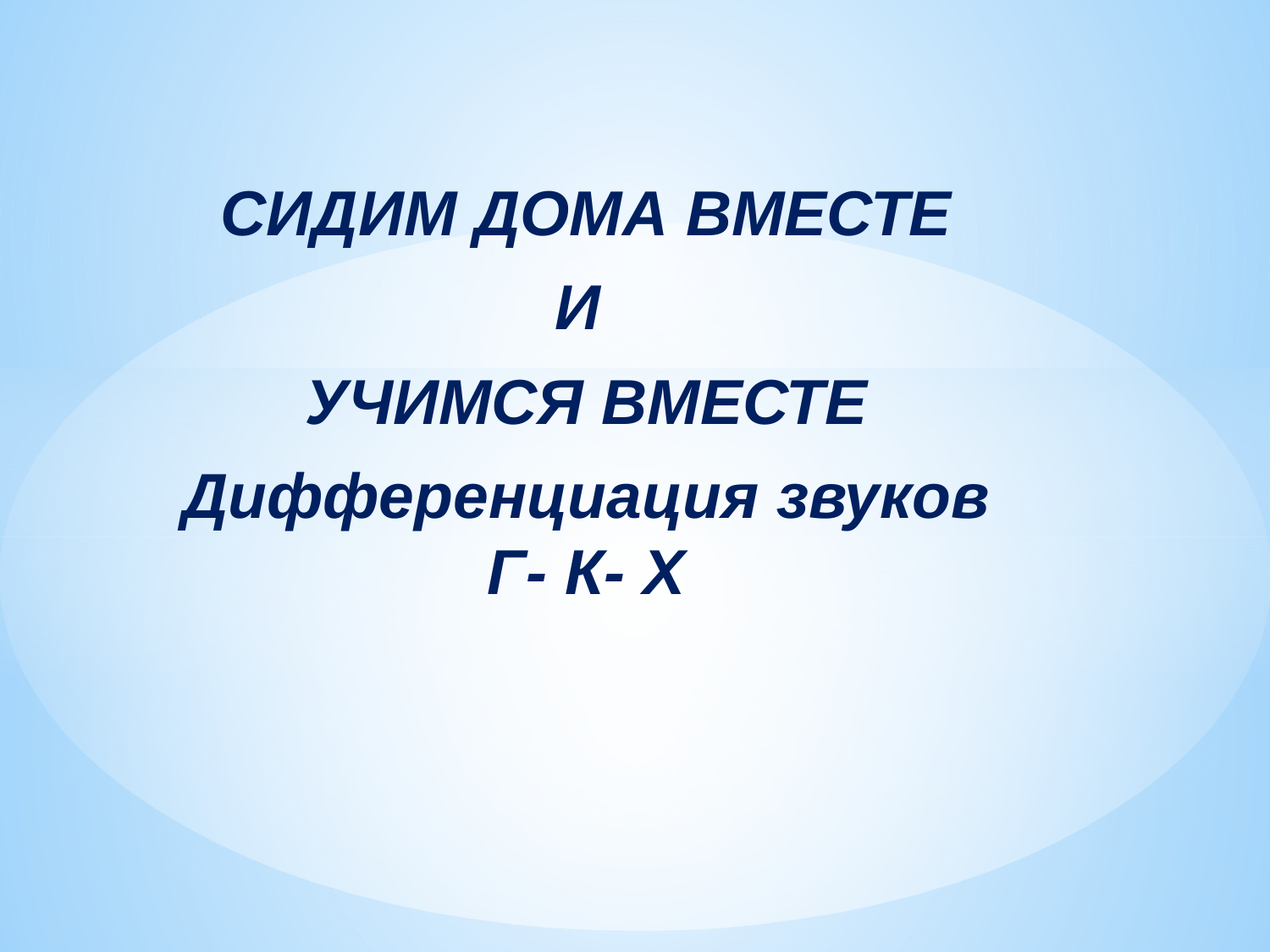

СИДИМ ДОМА ВМЕСТЕ
И
УЧИМСЯ ВМЕСТЕ
Дифференциация звуков Г- К- Х